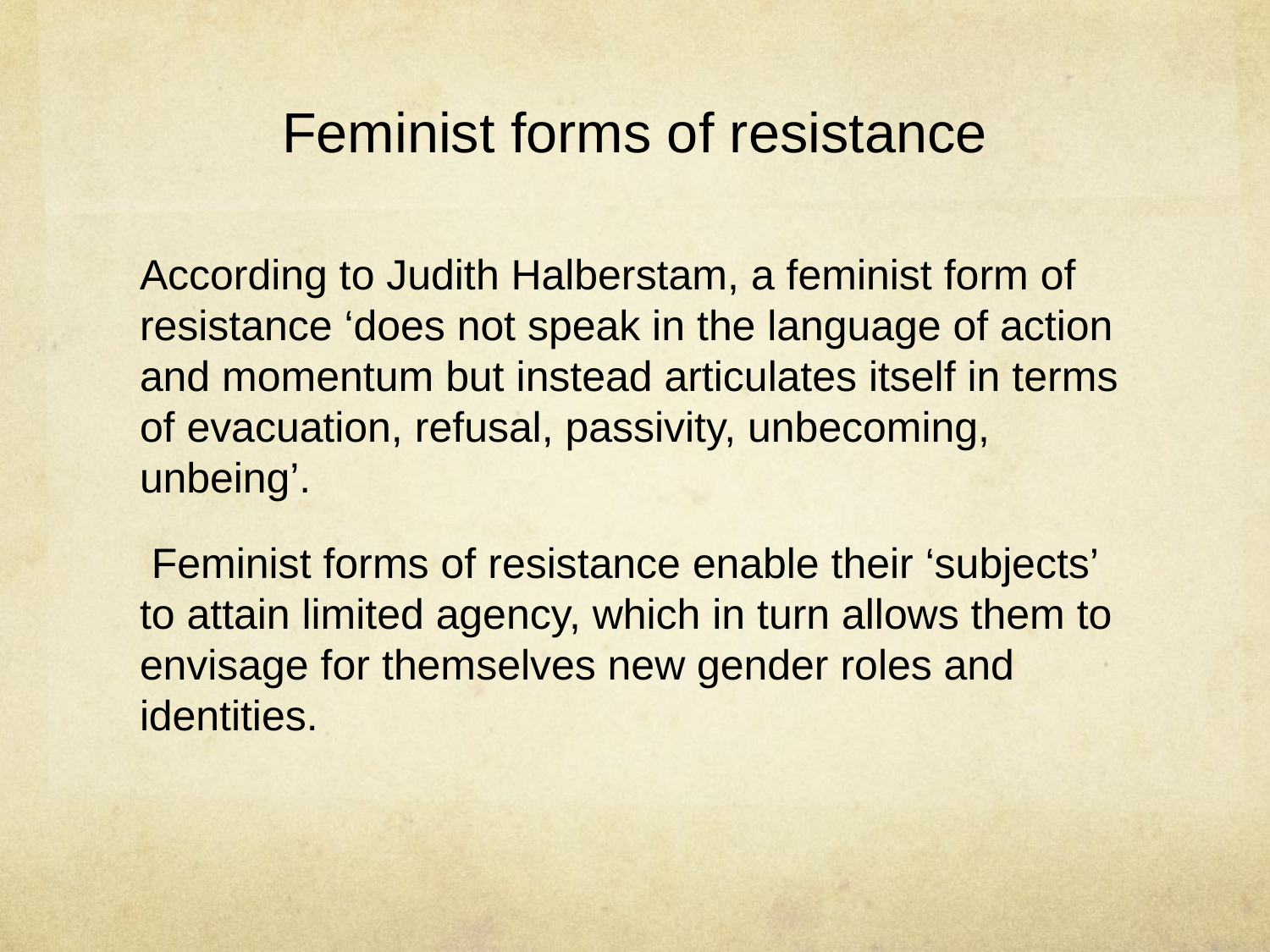

# Feminist forms of resistance
According to Judith Halberstam, a feminist form of resistance ‘does not speak in the language of action and momentum but instead articulates itself in terms of evacuation, refusal, passivity, unbecoming, unbeing’.
 Feminist forms of resistance enable their ‘subjects’ to attain limited agency, which in turn allows them to envisage for themselves new gender roles and identities.